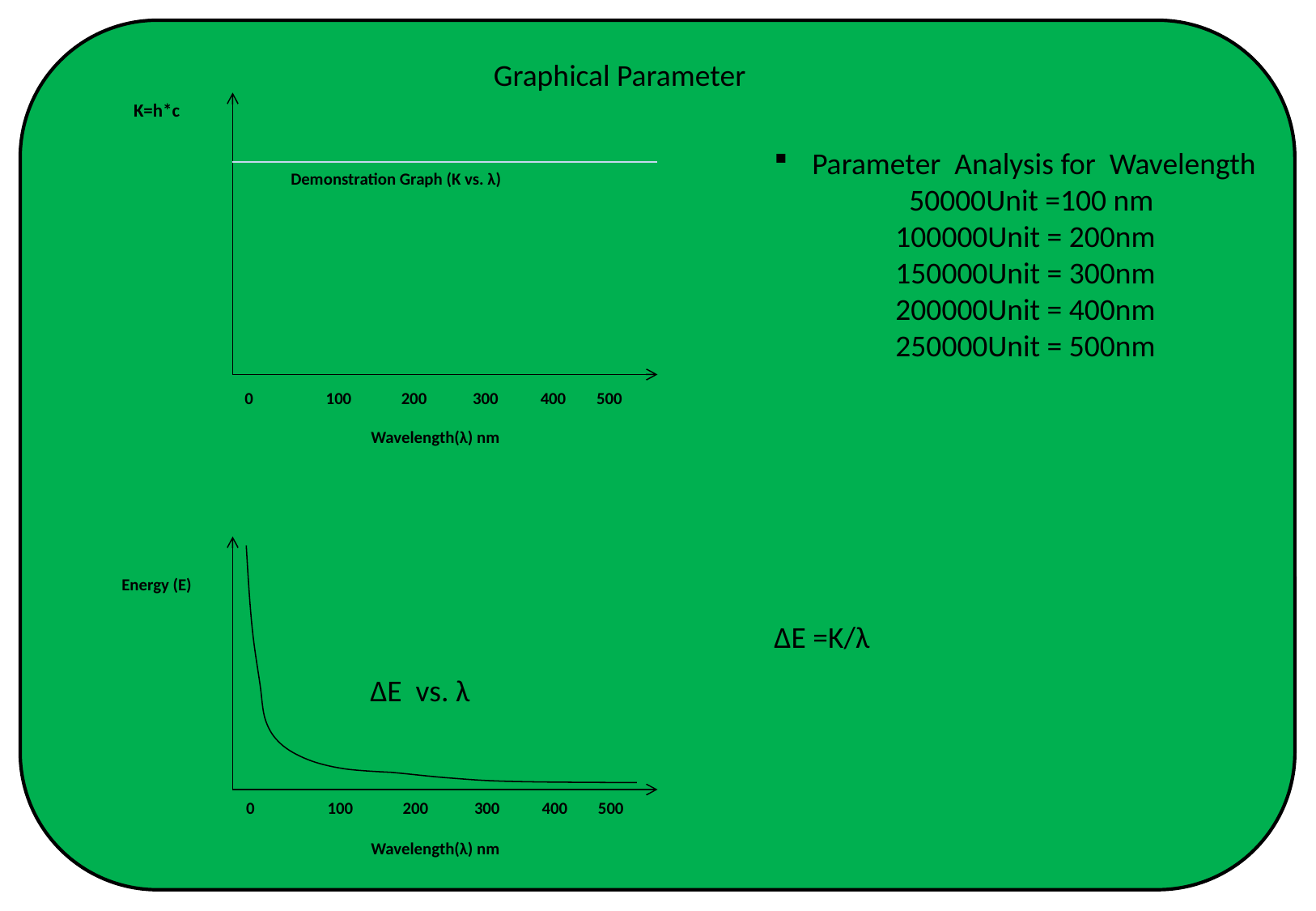

Graphical Parameter

K=h*c
Parameter  Analysis for  Wavelength
  	  50000Unit =100 nm
	100000Unit = 200nm
	150000Unit = 300nm
	200000Unit = 400nm
	250000Unit = 500nm

ΔE =K/λ
Demonstration Graph (K vs. λ)

0                   100             200            300           400        500

Wavelength(λ) nm

Energy (E)
ΔE  vs. λ
0                   100             200            300           400        500
Wavelength(λ) nm